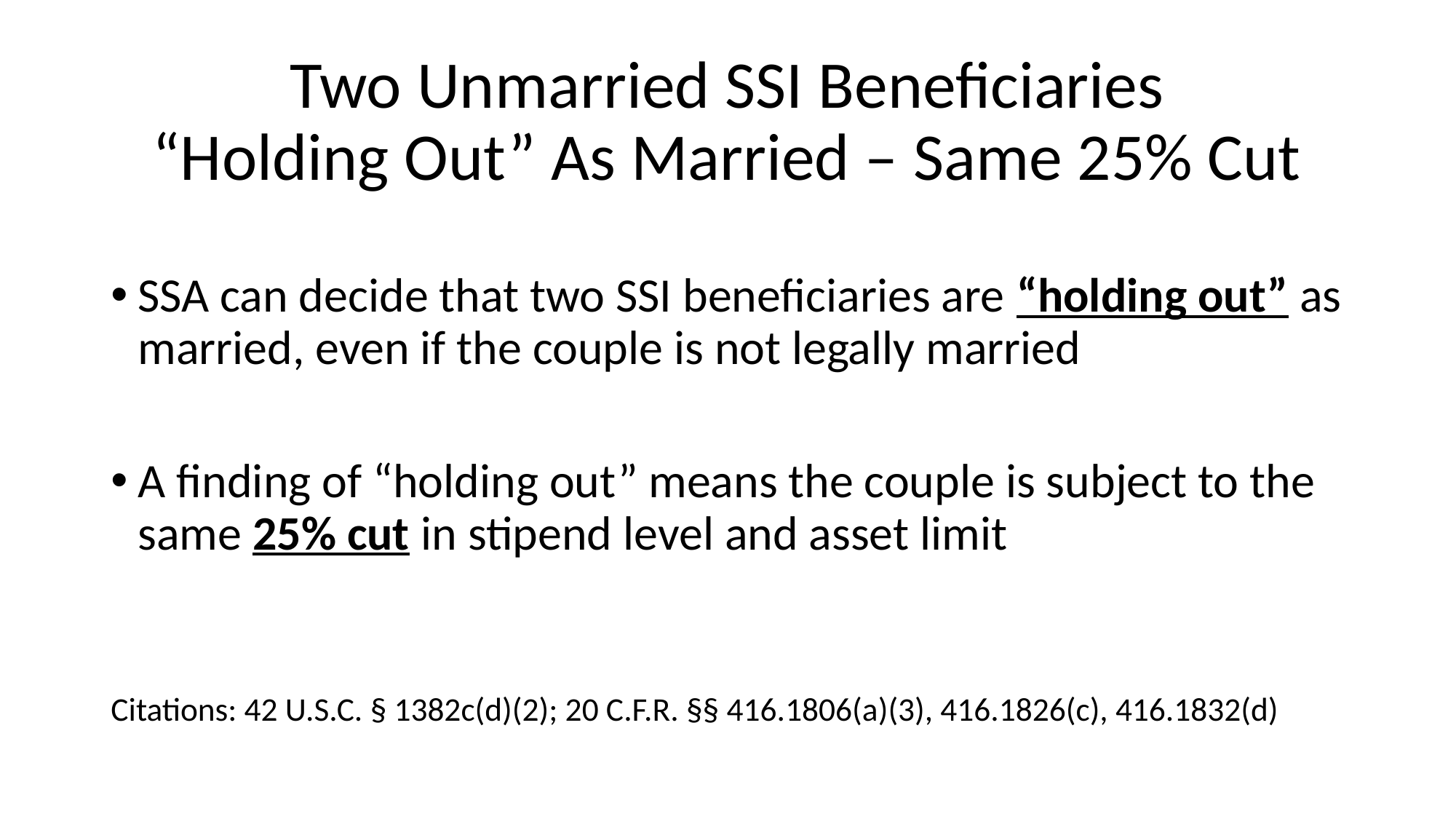

# Two Unmarried SSI Beneficiaries “Holding Out” As Married – Same 25% Cut

SSA can decide that two SSI beneficiaries are “holding out” as married, even if the couple is not legally married

A finding of “holding out” means the couple is subject to the same 25% cut in stipend level and asset limit

Citations: 42 U.S.C. § 1382c(d)(2); 20 C.F.R. §§ 416.1806(a)(3), 416.1826(c), 416.1832(d)